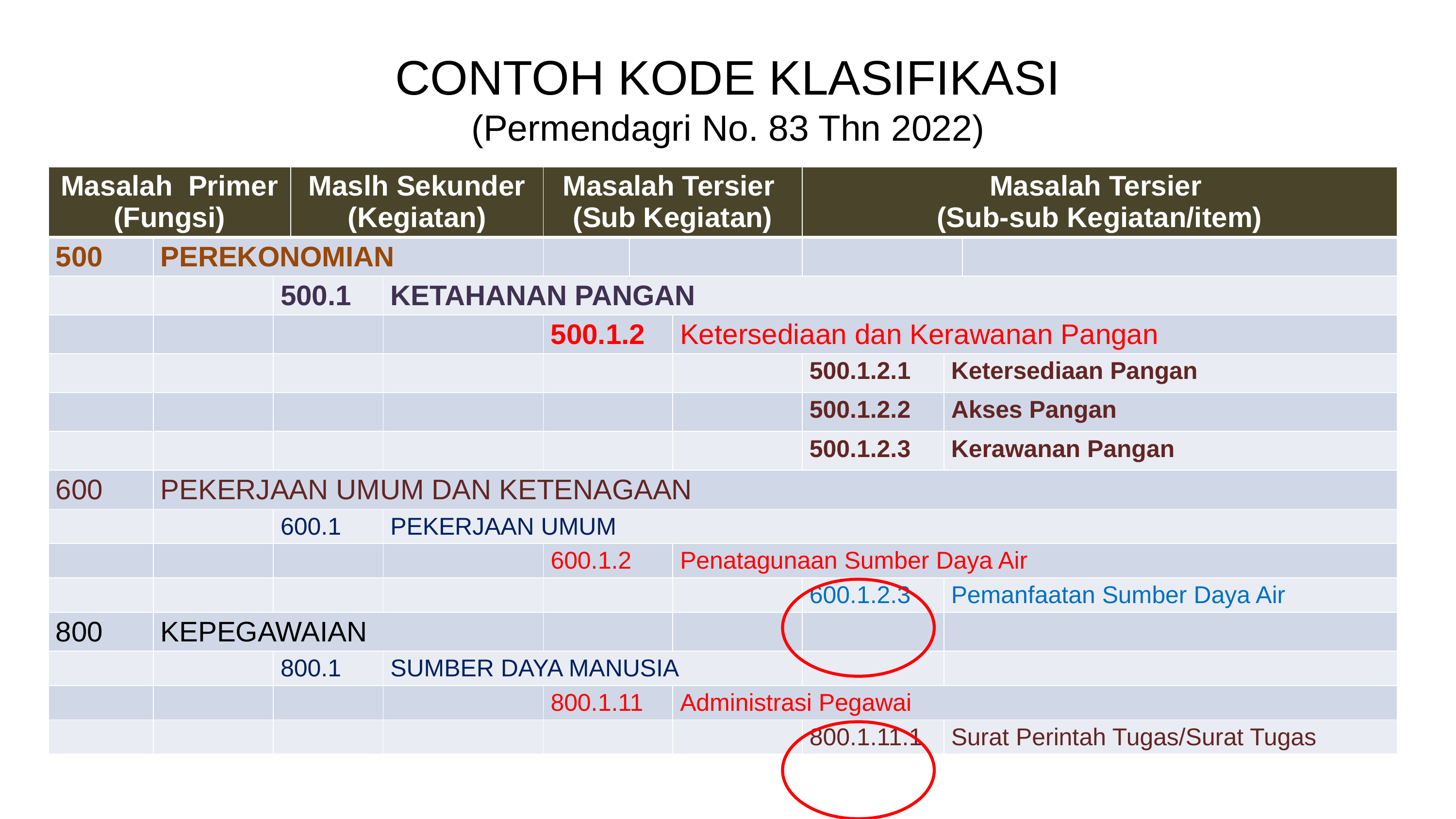

# CONTOH KODE KLASIFIKASI (Permendagri No. 83 Thn 2022)
| Masalah Primer (Fungsi) |  |  | Maslh Sekunder (Kegiatan) |  | Masalah Tersier (Sub Kegiatan) |  |  | Masalah Tersier (Sub-sub Kegiatan/item) |  |  |
| --- | --- | --- | --- | --- | --- | --- | --- | --- | --- | --- |
| 500 | PEREKONOMIAN |  |  |  |  |  |  |  |  |  |
|  |  | 500.1 |  | KETAHANAN PANGAN |  |  |  |  |  |  |
|  |  |  |  |  | 500.1.2 |  | Ketersediaan dan Kerawanan Pangan |  |  |  |
|  |  |  |  |  |  |  |  | 500.1.2.1 | Ketersediaan Pangan |  |
|  |  |  |  |  |  |  |  | 500.1.2.2 | Akses Pangan |  |
|  |  |  |  |  |  |  |  | 500.1.2.3 | Kerawanan Pangan |  |
| 600 | PEKERJAAN UMUM DAN KETENAGAAN |  |  |  |  |  |  |  |  |  |
|  |  | 600.1 |  | PEKERJAAN UMUM |  |  |  |  |  |  |
|  |  |  |  |  | 600.1.2 |  | Penatagunaan Sumber Daya Air |  |  |  |
|  |  |  |  |  |  |  |  | 600.1.2.3 | Pemanfaatan Sumber Daya Air |  |
| 800 | KEPEGAWAIAN |  |  |  |  |  |  |  |  |  |
|  |  | 800.1 |  | SUMBER DAYA MANUSIA |  |  |  |  |  |  |
|  |  |  |  |  | 800.1.11 |  | Administrasi Pegawai |  |  |  |
|  |  |  |  |  |  |  |  | 800.1.11.1 | Surat Perintah Tugas/Surat Tugas |  |